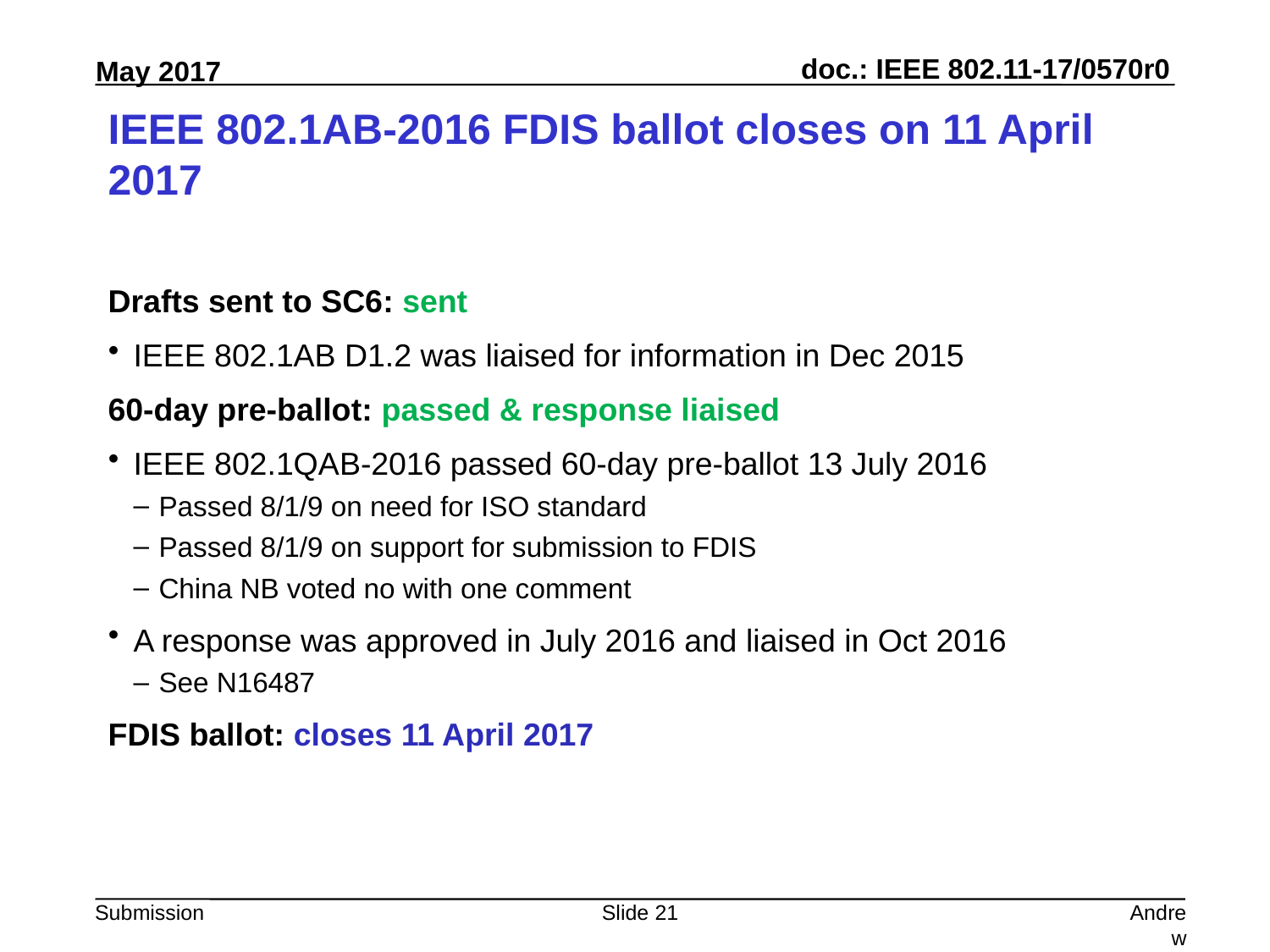

# IEEE 802.1AB-2016 FDIS ballot closes on 11 April 2017
Drafts sent to SC6: sent
IEEE 802.1AB D1.2 was liaised for information in Dec 2015
60-day pre-ballot: passed & response liaised
IEEE 802.1QAB-2016 passed 60-day pre-ballot 13 July 2016
Passed 8/1/9 on need for ISO standard
Passed 8/1/9 on support for submission to FDIS
China NB voted no with one comment
A response was approved in July 2016 and liaised in Oct 2016
See N16487
FDIS ballot: closes 11 April 2017

Slide 21
Andrew Myles, Cisco